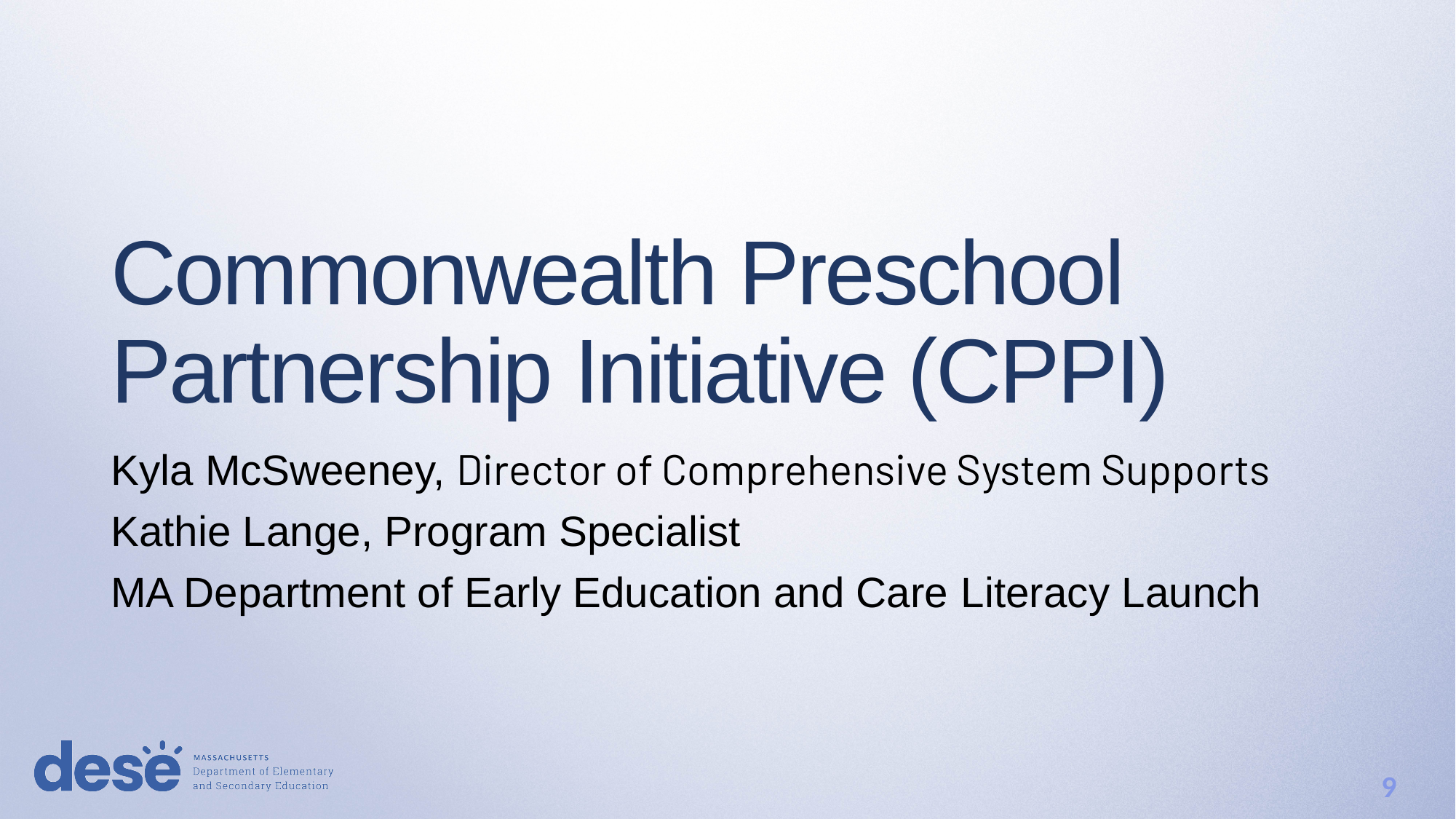

# Commonwealth Preschool Partnership Initiative (CPPI)
Kyla McSweeney, Director of Comprehensive System Supports
Kathie Lange, Program Specialist
MA Department of Early Education and Care Literacy Launch